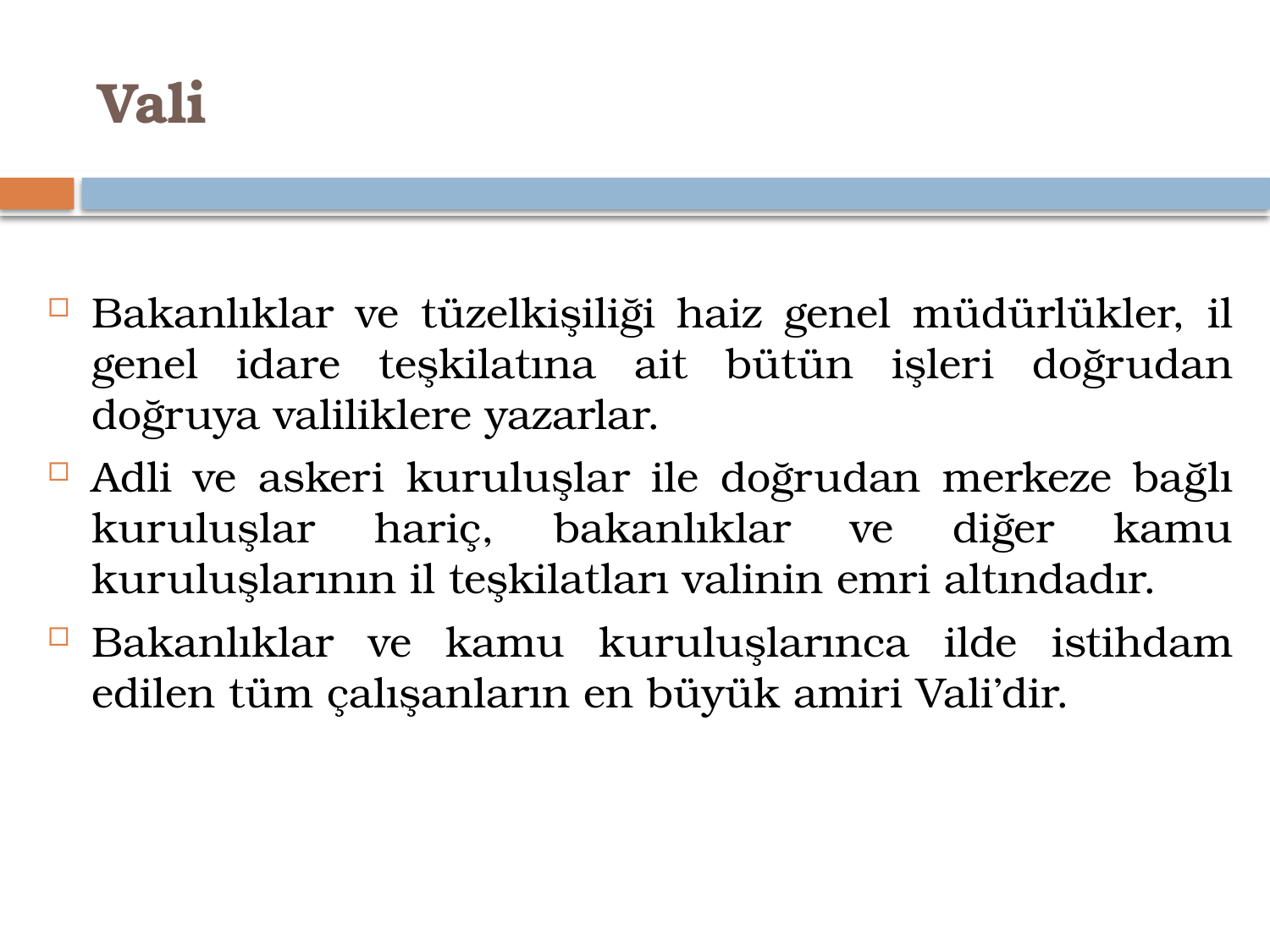

# Vali

Bakanlıklar ve tüzelkişiliği haiz genel müdürlükler, il genel idare teşkilatına ait bütün işleri doğrudan doğruya valiliklere yazarlar.
Adli ve askeri kuruluşlar ile doğrudan merkeze bağlı kuruluşlar hariç, bakanlıklar ve diğer kamu kuruluşlarının il teşkilatları valinin emri altındadır.
Bakanlıklar ve kamu kuruluşlarınca ilde istihdam edilen tüm çalışanların en büyük amiri Vali’dir.